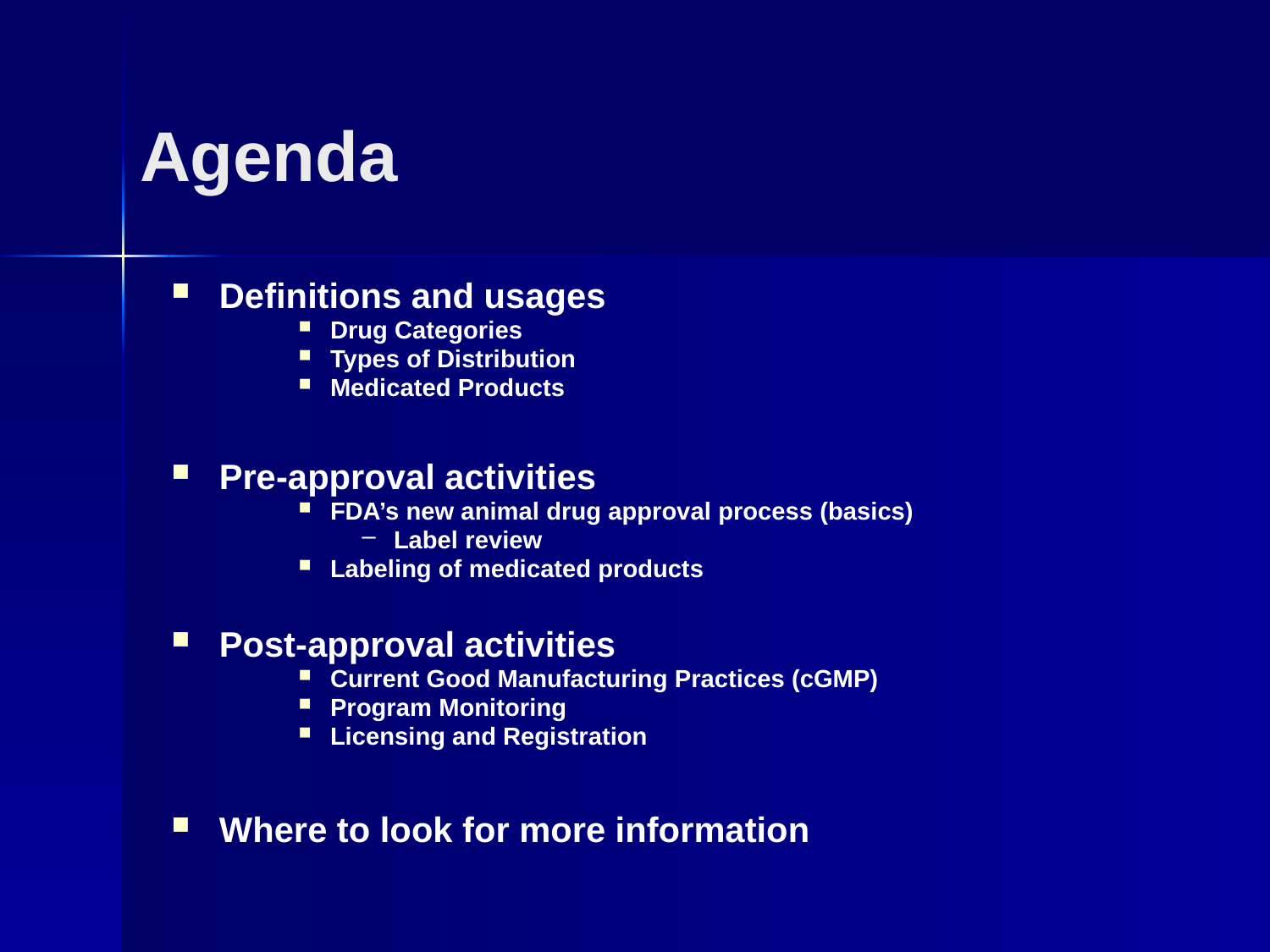

# Agenda
Definitions and usages
Drug Categories
Types of Distribution
Medicated Products

Pre-approval activities
FDA’s new animal drug approval process (basics)
Label review
Labeling of medicated products

Post-approval activities
Current Good Manufacturing Practices (cGMP)
Program Monitoring
Licensing and Registration

Where to look for more information